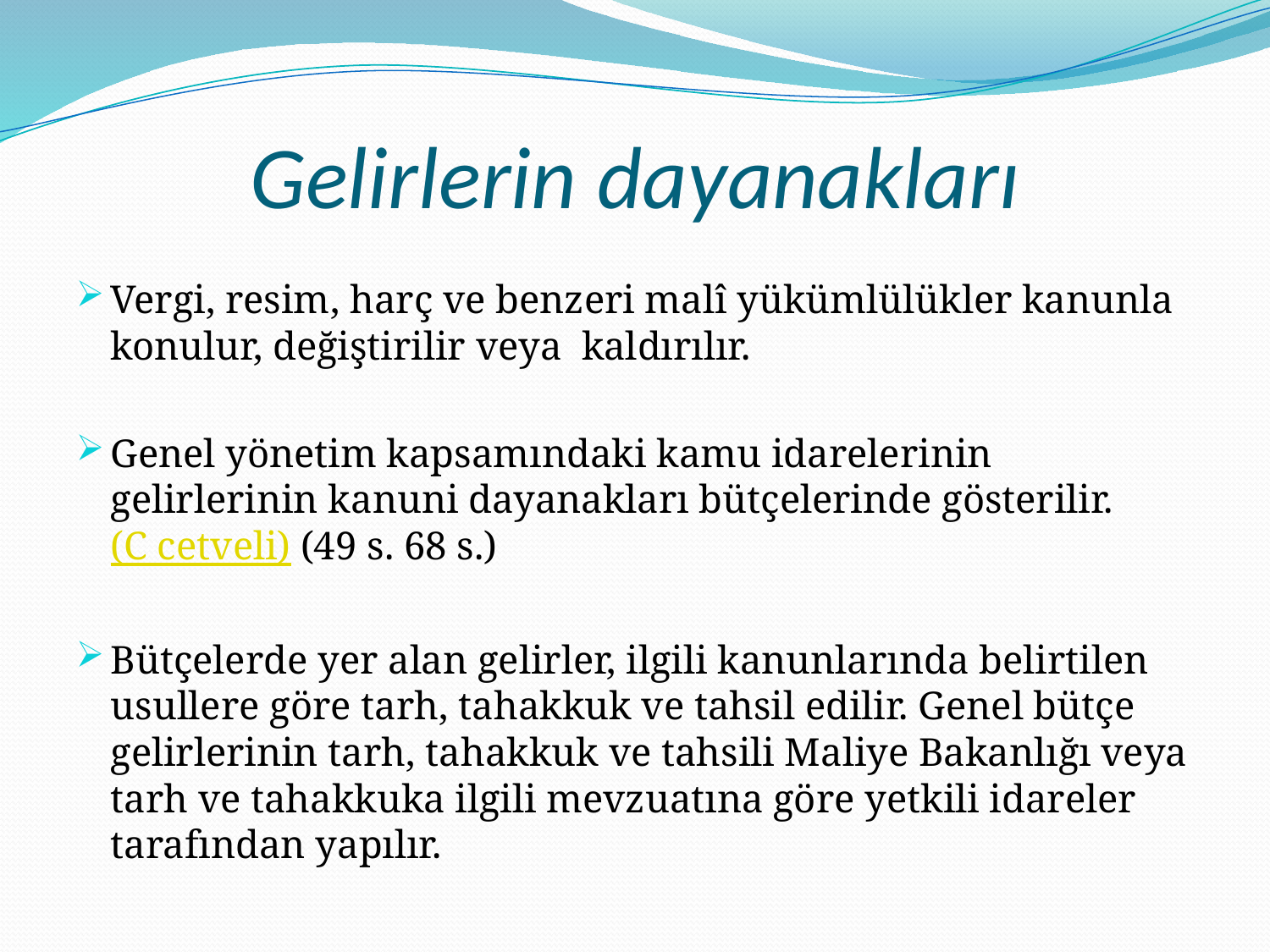

# Gelirlerin dayanakları
Vergi, resim, harç ve benzeri malî yükümlülükler kanunla konulur, değiştirilir veya  kaldırılır.

Genel yönetim kapsamındaki kamu idarelerinin gelirlerinin kanuni dayanakları bütçelerinde gösterilir. (C cetveli) (49 s. 68 s.)

Bütçelerde yer alan gelirler, ilgili kanunlarında belirtilen usullere göre tarh, tahakkuk ve tahsil edilir. Genel bütçe gelirlerinin tarh, tahakkuk ve tahsili Maliye Bakanlığı veya tarh ve tahakkuka ilgili mevzuatına göre yetkili idareler tarafından yapılır.